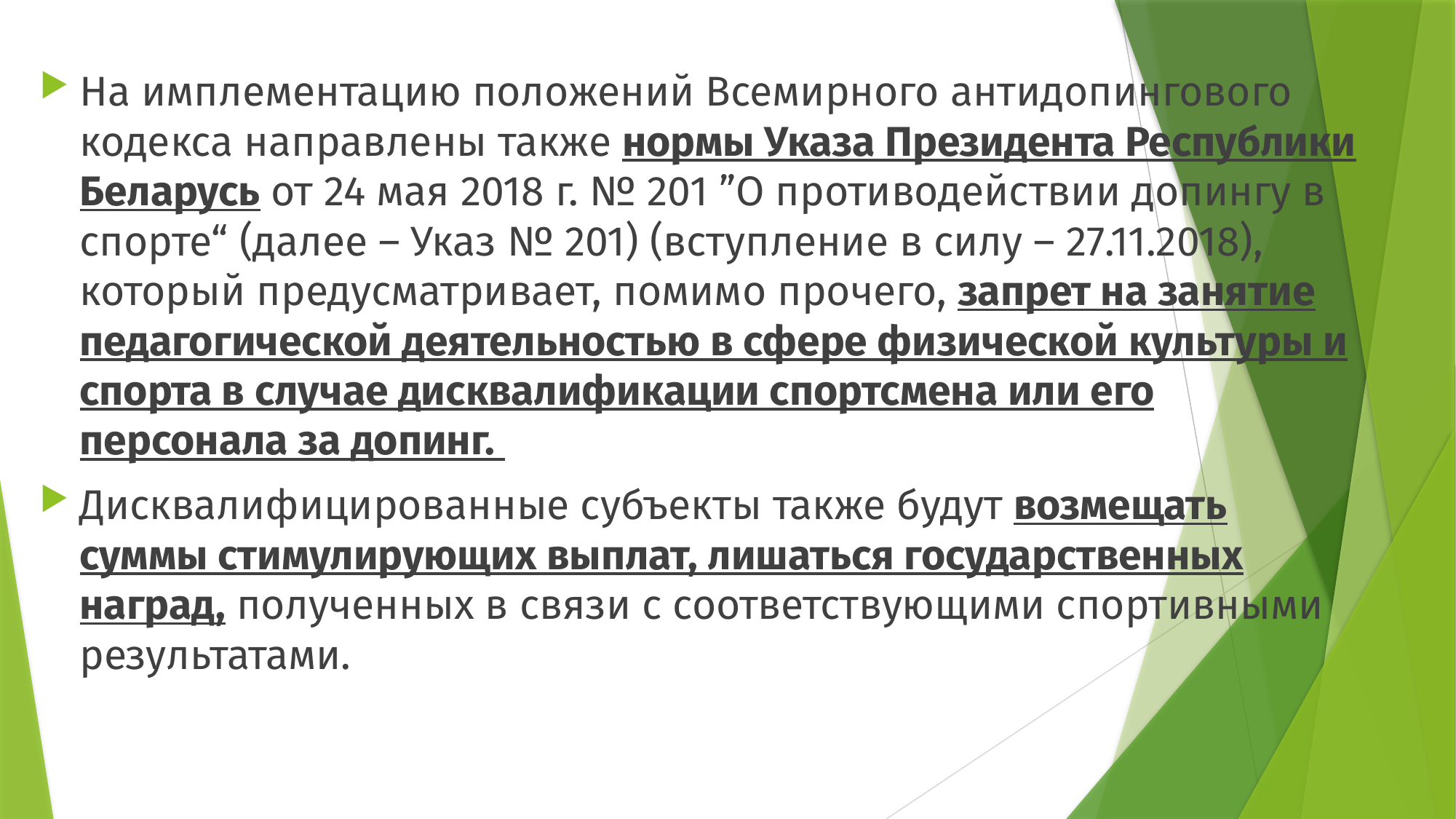

На имплементацию положений Всемирного антидопингового кодекса направлены также нормы Указа Президента Республики Беларусь от 24 мая 2018 г. № 201 ”О противодействии допингу в спорте“ (далее – Указ № 201) (вступление в силу – 27.11.2018), который предусматривает, помимо прочего, запрет на занятие педагогической деятельностью в сфере физической культуры и спорта в случае дисквалификации спортсмена или его персонала за допинг.
Дисквалифицированные субъекты также будут возмещать суммы стимулирующих выплат, лишаться государственных наград, полученных в связи с соответствующими спортивными результатами.